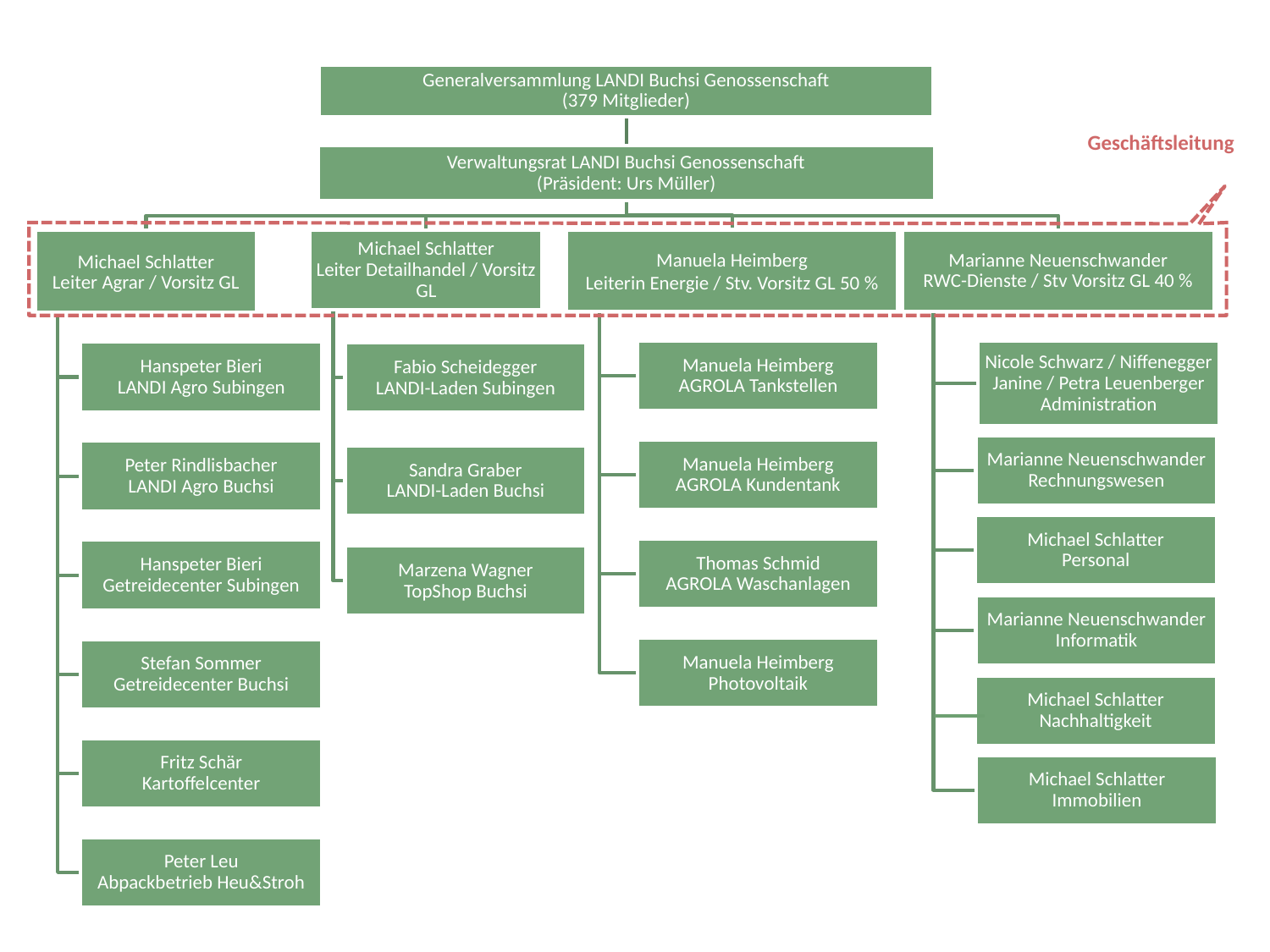

Generalversammlung LANDI Buchsi Genossenschaft
(379 Mitglieder)
Verwaltungsrat LANDI Buchsi Genossenschaft
(Präsident: Urs Müller)

Michael Schlatter
Leiter Agrar / Vorsitz GL

Hanspeter Bieri
LANDI Agro Subingen
Peter Rindlisbacher
LANDI Agro Buchsi
Hanspeter Bieri
Getreidecenter Subingen
Stefan Sommer
Getreidecenter Buchsi
Fritz Schär
Kartoffelcenter
Peter Leu
Abpackbetrieb Heu&Stroh
Michael Schlatter
Leiter Detailhandel / Vorsitz GL
Sandra Graber
LANDI-Laden Buchsi
Fabio Scheidegger
LANDI-Laden Subingen
Marzena Wagner
TopShop Buchsi
Manuela Heimberg
Leiterin Energie / Stv. Vorsitz GL 50 %
Manuela Heimberg
AGROLA Tankstellen
Manuela Heimberg
AGROLA Kundentank
Thomas Schmid
AGROLA Waschanlagen
Manuela Heimberg
Photovoltaik
Marianne Neuenschwander
RWC-Dienste / Stv Vorsitz GL 40 %
Nicole Schwarz / Niffenegger Janine / Petra Leuenberger
Administration
Marianne Neuenschwander
Rechnungswesen
Michael Schlatter
Personal
Marianne Neuenschwander
Informatik
Michael Schlatter
Immobilien
Michael Schlatter
Nachhaltigkeit
Geschäftsleitung